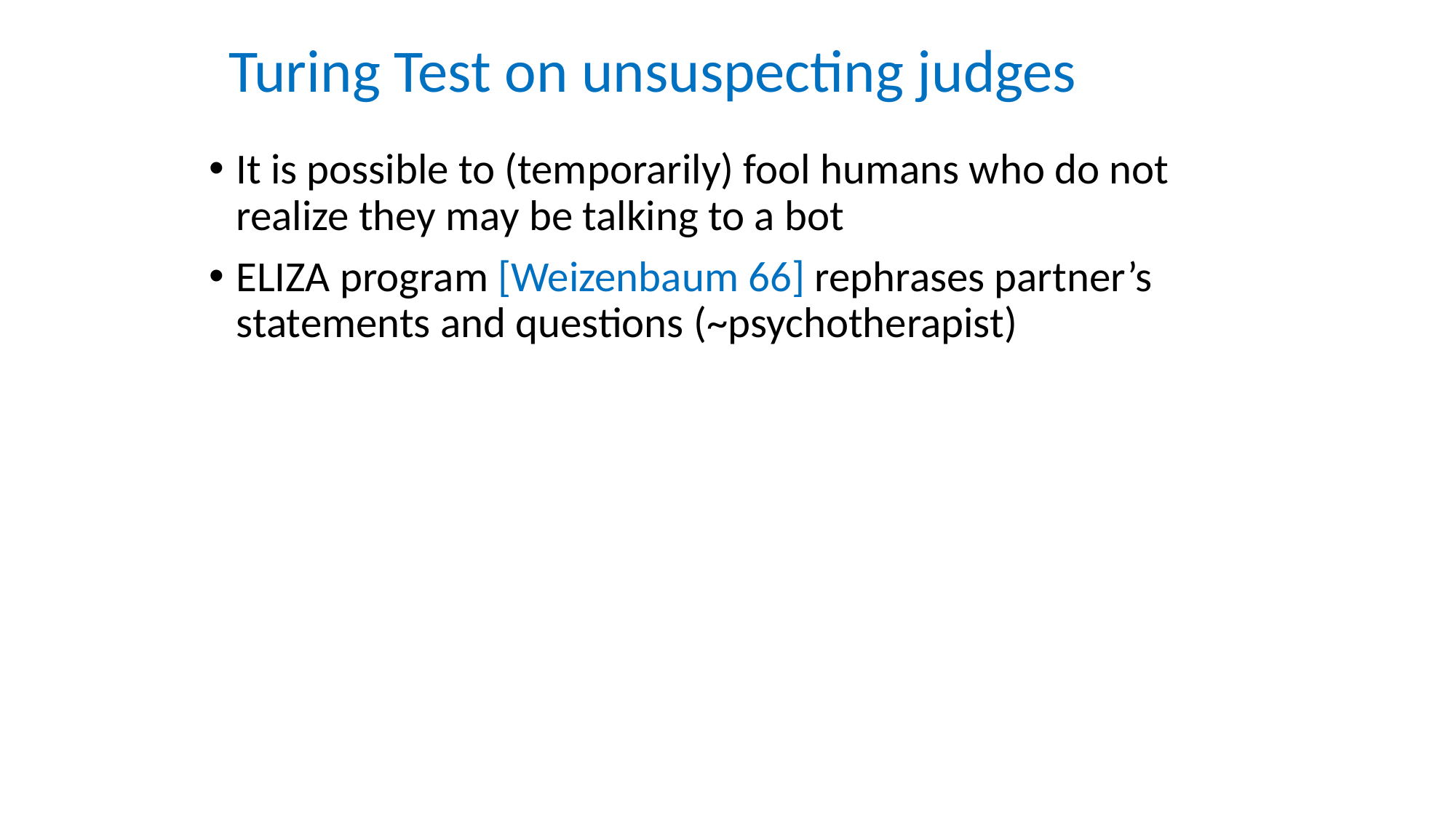

# Turing Test on unsuspecting judges
It is possible to (temporarily) fool humans who do not realize they may be talking to a bot
ELIZA program [Weizenbaum 66] rephrases partner’s statements and questions (~psychotherapist)